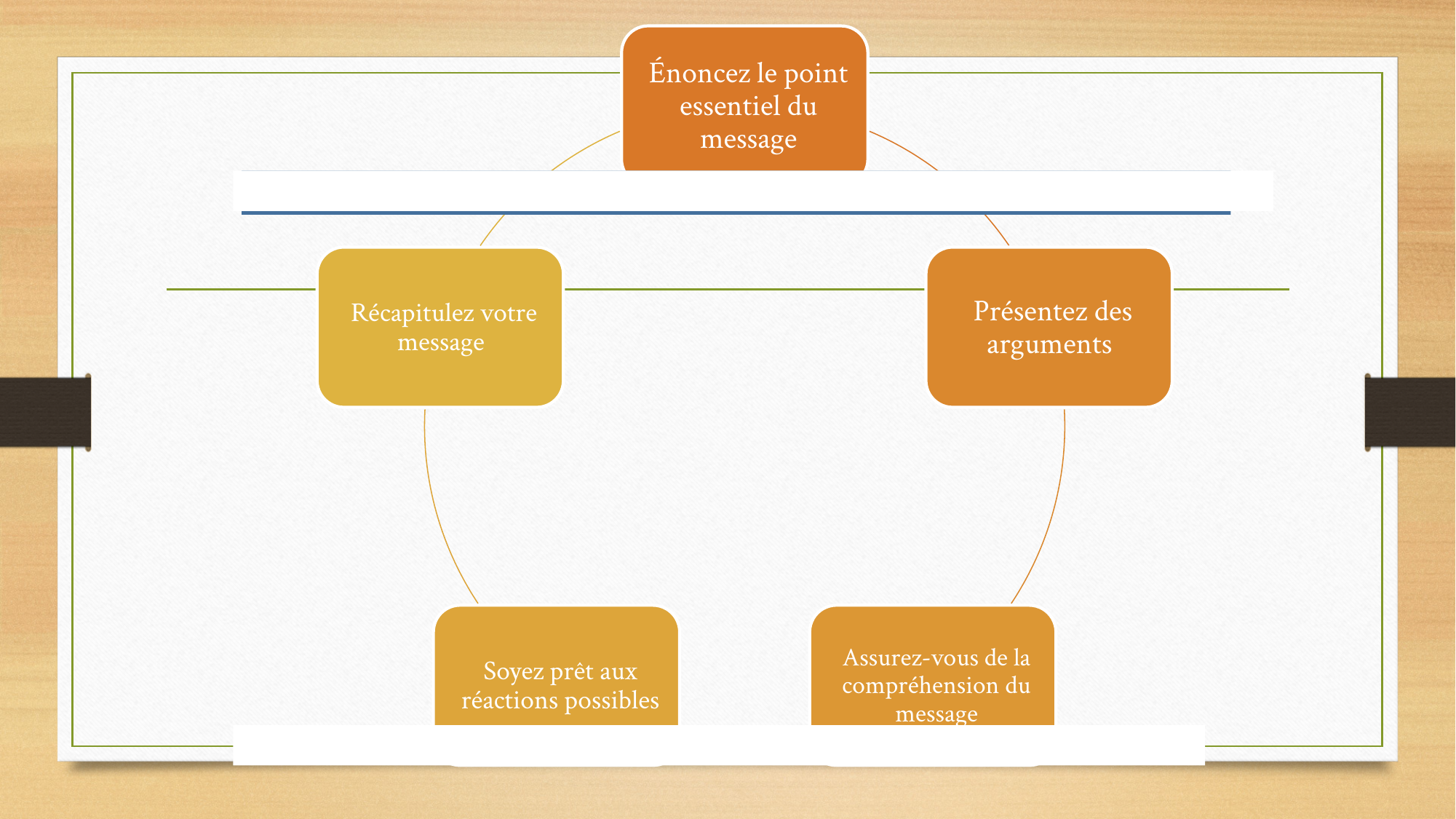

Énoncez le point essentiel du message
Présentez des arguments
Assurez-vous de la compréhension du message
Soyez prêt aux réactions possibles
Récapitulez votre message
#